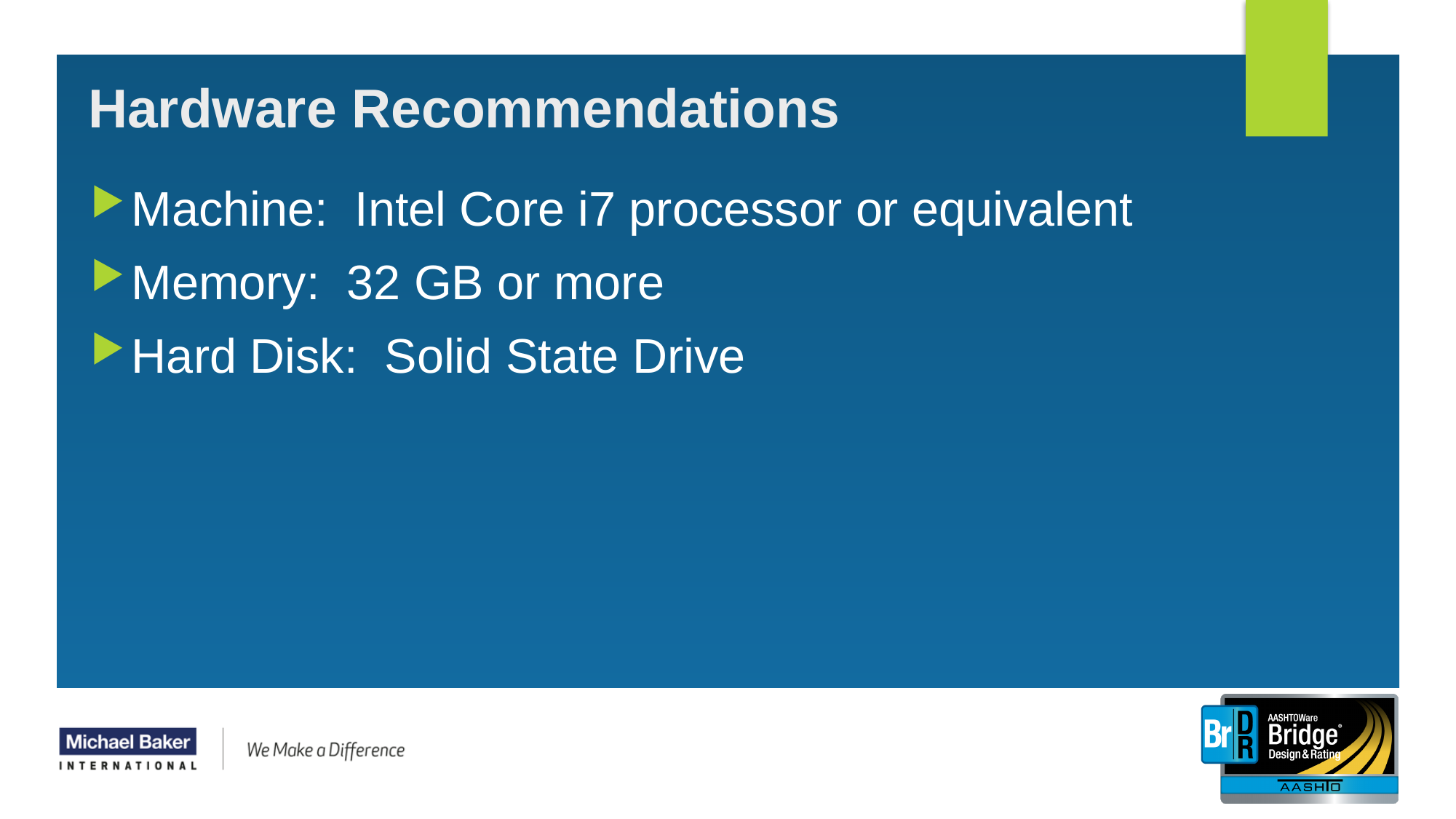

3
# Hardware Recommendations
Machine:  Intel Core i7 processor or equivalent
Memory:  32 GB or more
Hard Disk:  Solid State Drive